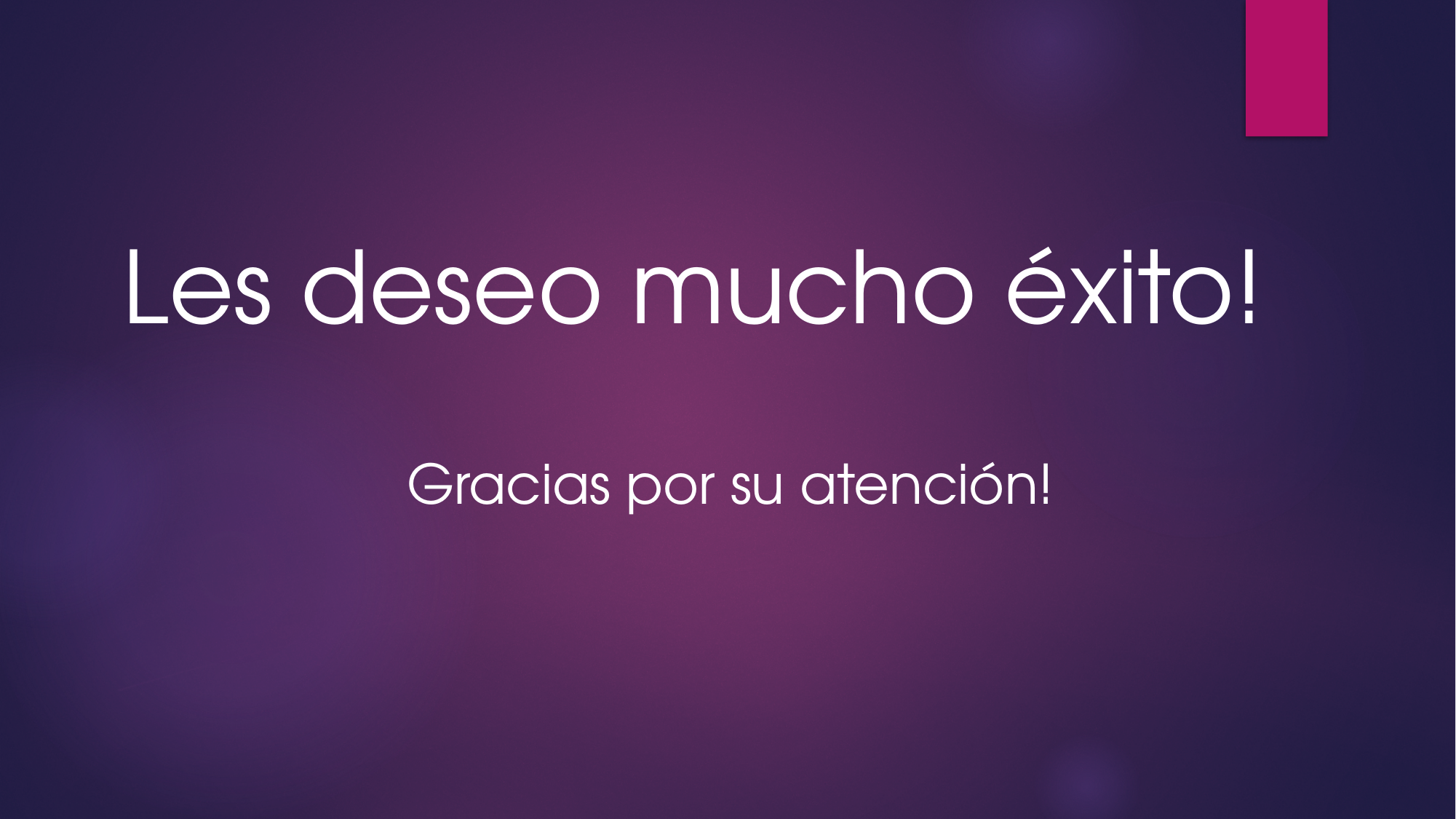

Les deseo mucho éxito!
Gracias por su atención!